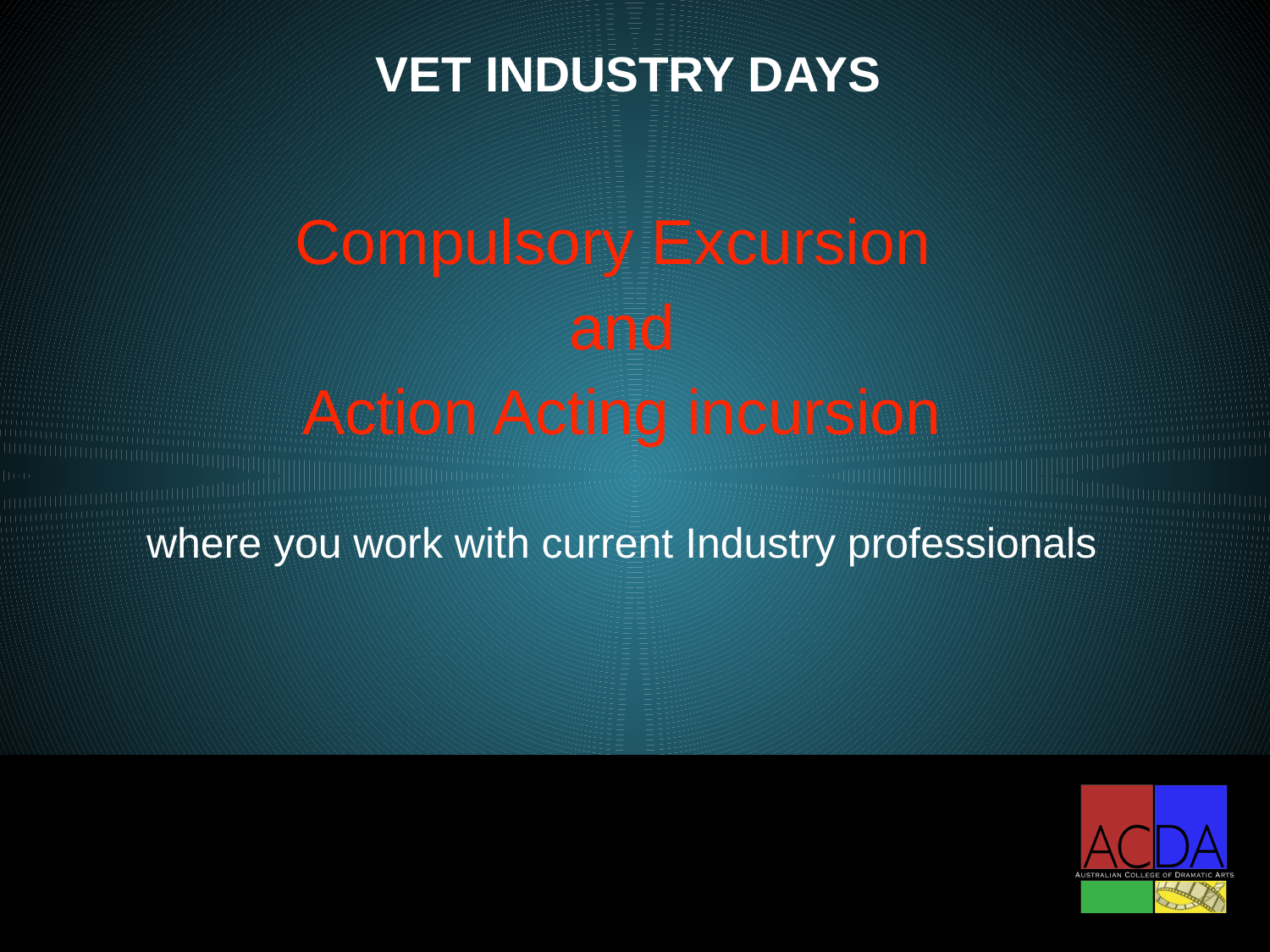

VET INDUSTRY DAYS

Compulsory Excursion
and
Action Acting incursion

where you work with current Industry professionals